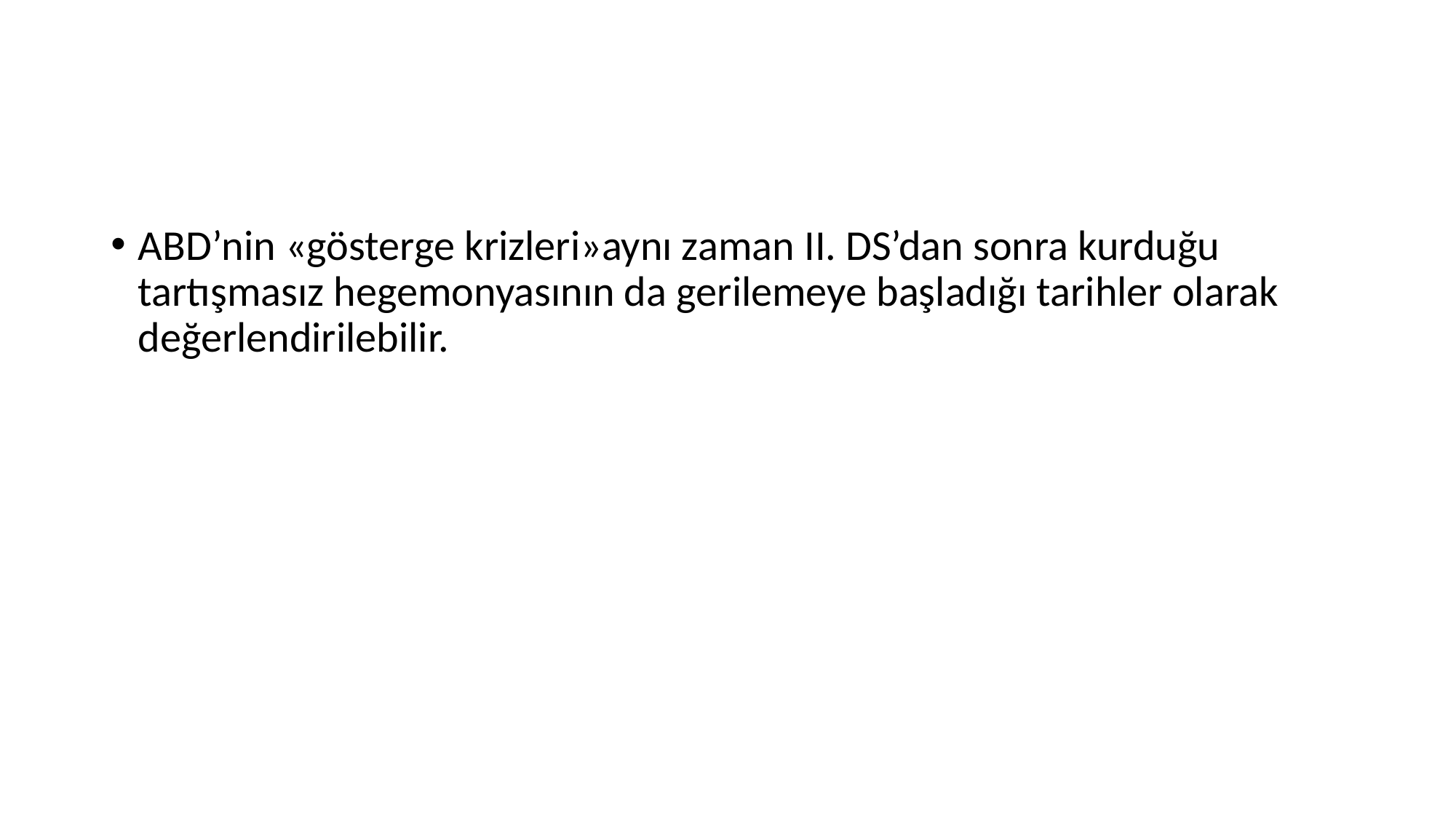

ABD’nin «gösterge krizleri»aynı zaman II. DS’dan sonra kurduğu tartışmasız hegemonyasının da gerilemeye başladığı tarihler olarak değerlendirilebilir.